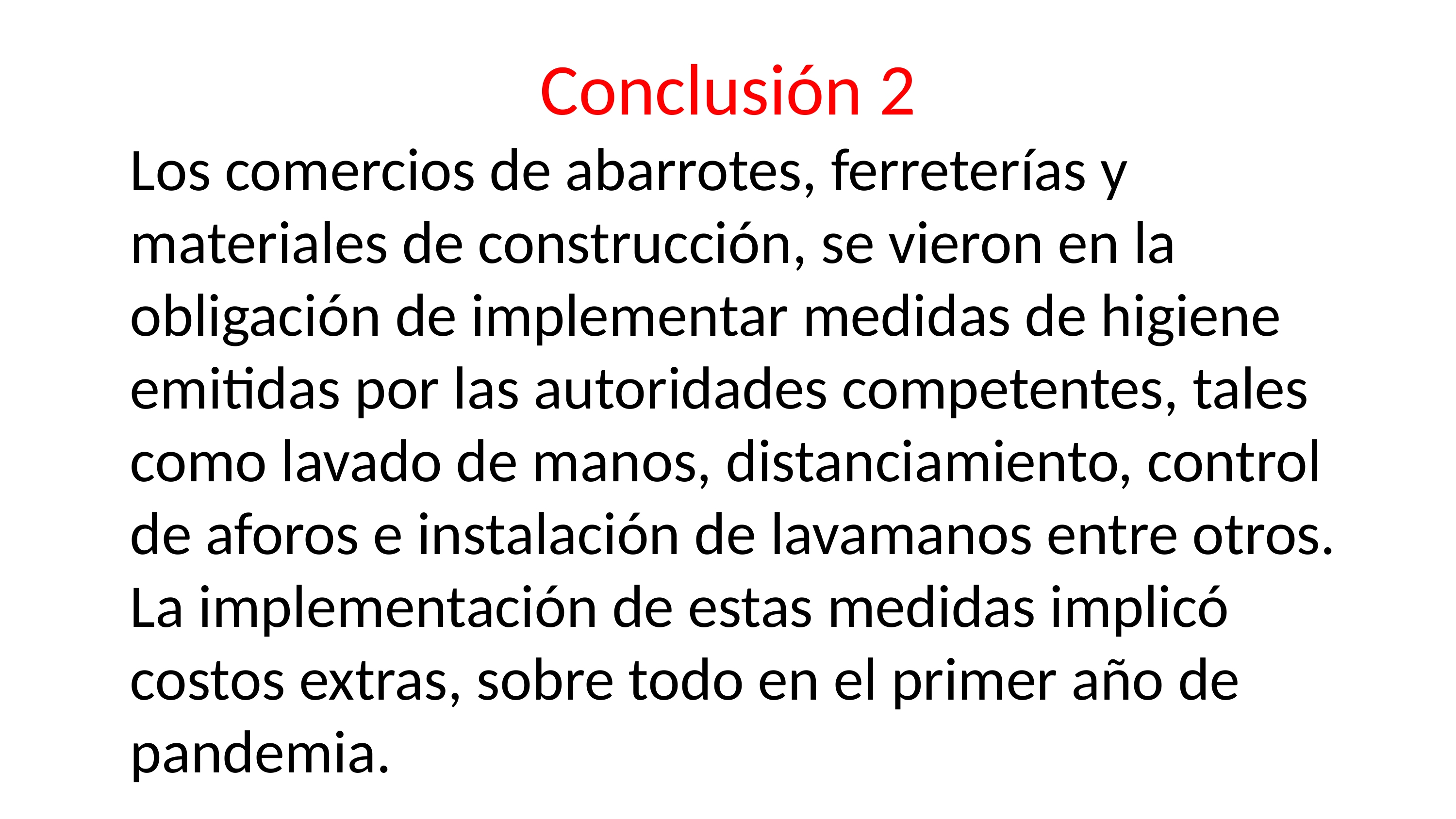

# Conclusión 2
Los comercios de abarrotes, ferreterías y materiales de construcción, se vieron en la obligación de implementar medidas de higiene emitidas por las autoridades competentes, tales como lavado de manos, distanciamiento, control de aforos e instalación de lavamanos entre otros. La implementación de estas medidas implicó costos extras, sobre todo en el primer año de pandemia.